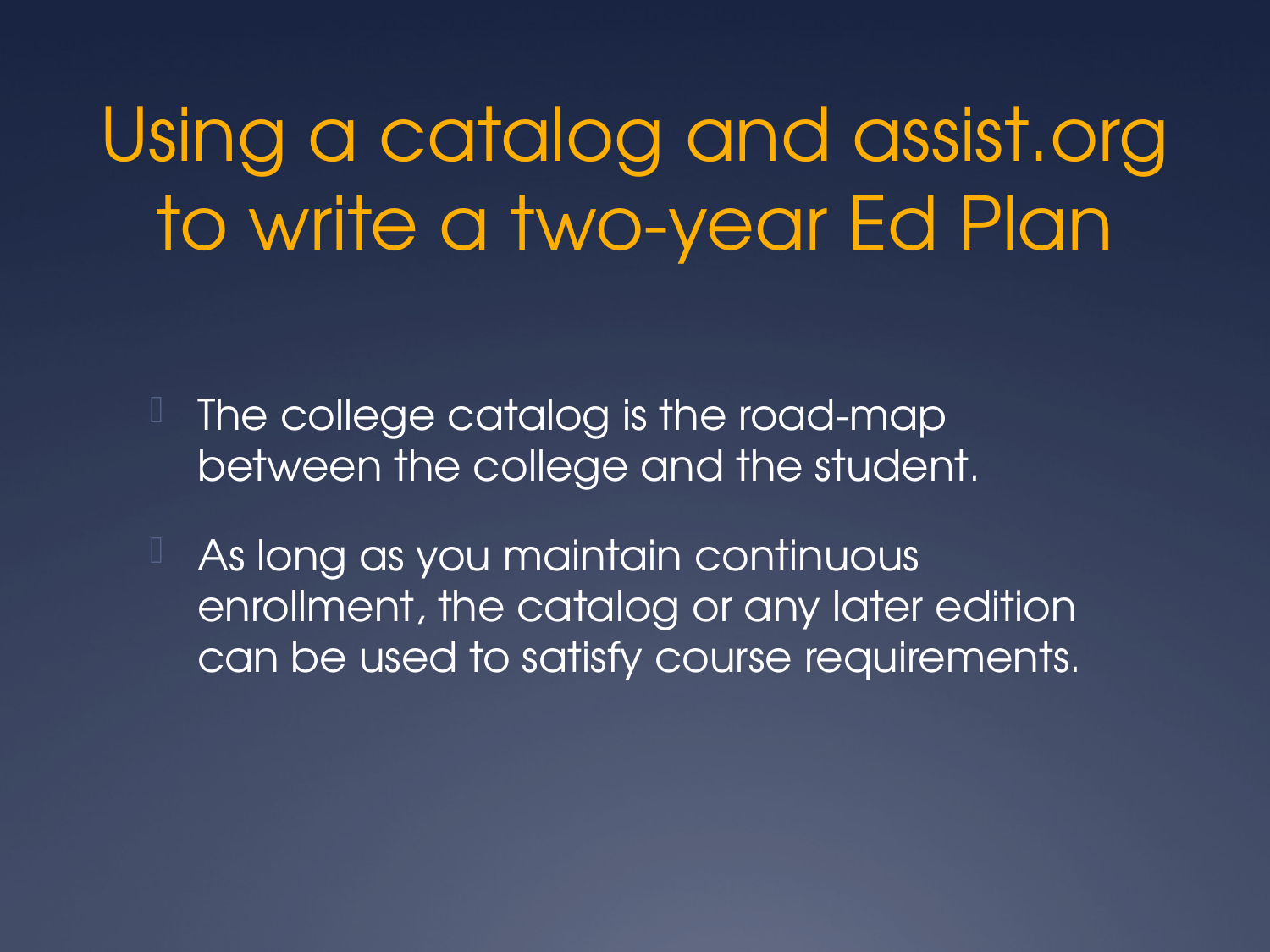

# Using a catalog and assist.org to write a two-year Ed Plan
The college catalog is the road-map between the college and the student.
As long as you maintain continuous enrollment, the catalog or any later edition can be used to satisfy course requirements.